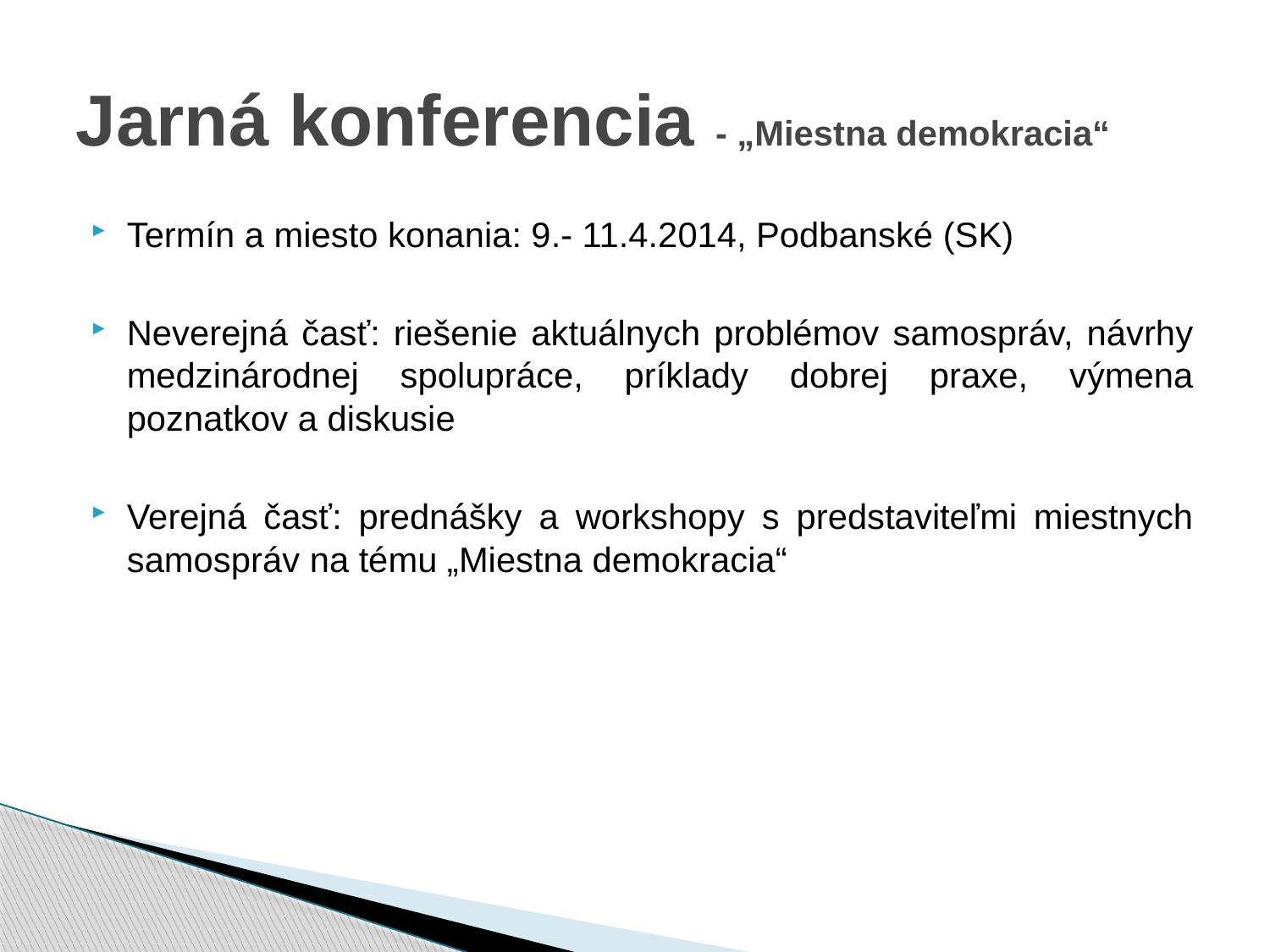

# Jarná konferencia - „Miestna demokracia“
Termín a miesto konania: 9.- 11.4.2014, Podbanské (SK)

Neverejná časť: riešenie aktuálnych problémov samospráv, návrhy medzinárodnej spolupráce, príklady dobrej praxe, výmena poznatkov a diskusie

Verejná časť: prednášky a workshopy s predstaviteľmi miestnych samospráv na tému „Miestna demokracia“